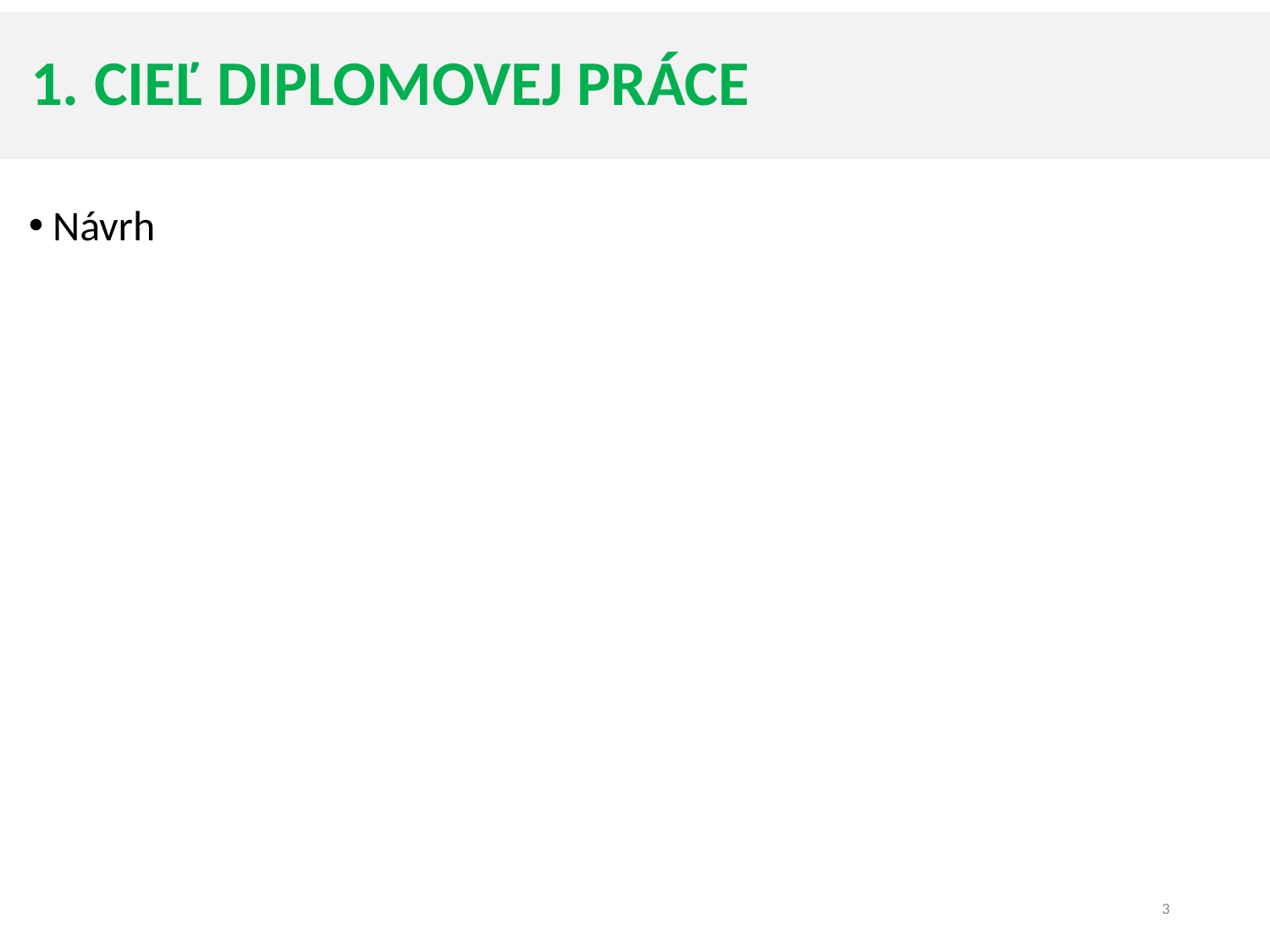

# 1. CIEĽ DIPLOMOVEJ PRÁCE
Návrh

3